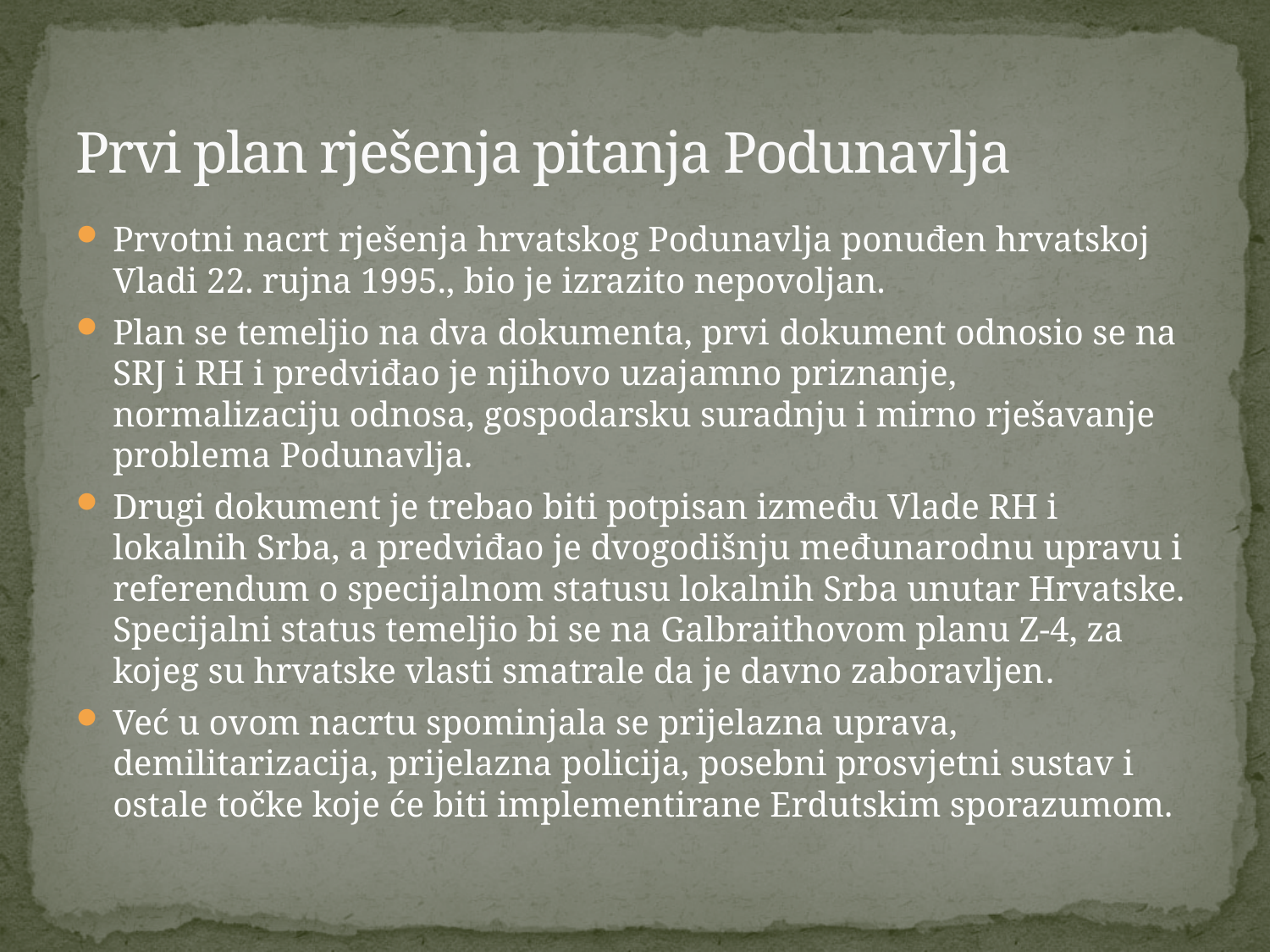

# Prvi plan rješenja pitanja Podunavlja
Prvotni nacrt rješenja hrvatskog Podunavlja ponuđen hrvatskoj Vladi 22. rujna 1995., bio je izrazito nepovoljan.
Plan se temeljio na dva dokumenta, prvi dokument odnosio se na SRJ i RH i predviđao je njihovo uzajamno priznanje, normalizaciju odnosa, gospodarsku suradnju i mirno rješavanje problema Podunavlja.
Drugi dokument je trebao biti potpisan između Vlade RH i lokalnih Srba, a predviđao je dvogodišnju međunarodnu upravu i referendum o specijalnom statusu lokalnih Srba unutar Hrvatske. Specijalni status temeljio bi se na Galbraithovom planu Z-4, za kojeg su hrvatske vlasti smatrale da je davno zaboravljen.
Već u ovom nacrtu spominjala se prijelazna uprava, demilitarizacija, prijelazna policija, posebni prosvjetni sustav i ostale točke koje će biti implementirane Erdutskim sporazumom.